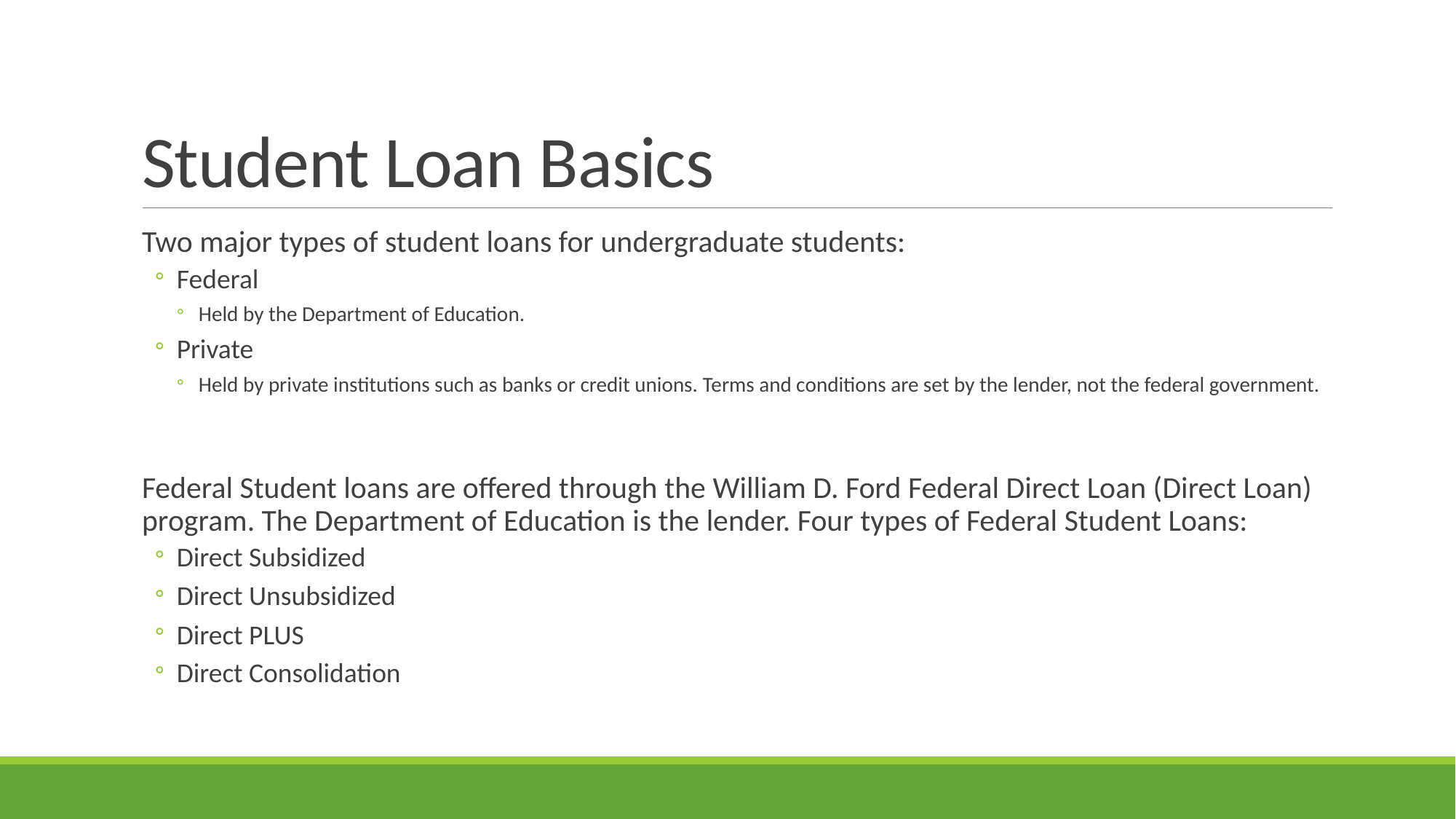

# Student Loan Basics
Two major types of student loans for undergraduate students:
Federal
Held by the Department of Education.
Private
Held by private institutions such as banks or credit unions. Terms and conditions are set by the lender, not the federal government.

Federal Student loans are offered through the William D. Ford Federal Direct Loan (Direct Loan) program. The Department of Education is the lender. Four types of Federal Student Loans:
Direct Subsidized
Direct Unsubsidized
Direct PLUS
Direct Consolidation